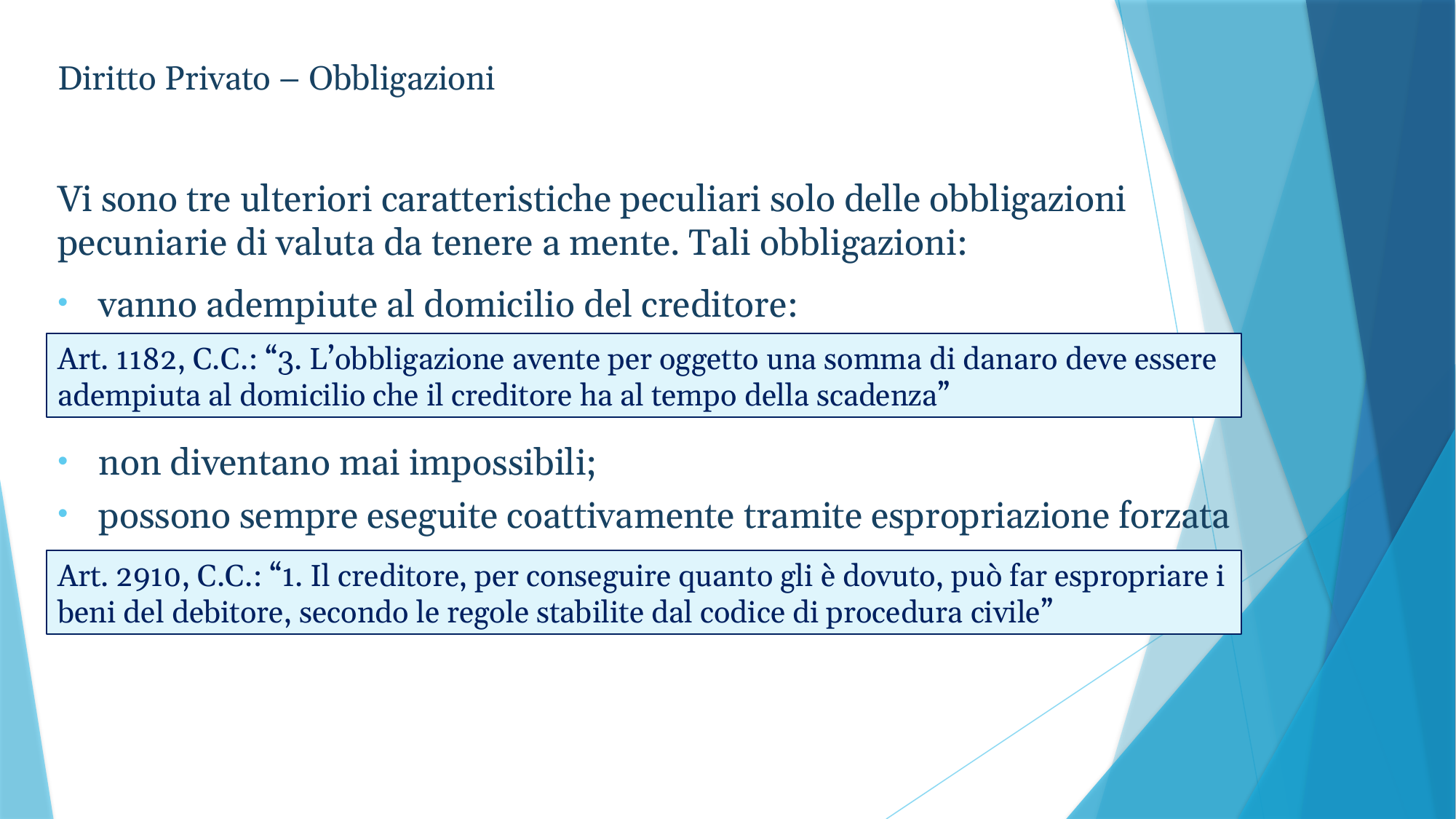

Diritto Privato – Obbligazioni
Vi sono tre ulteriori caratteristiche peculiari solo delle obbligazioni pecuniarie di valuta da tenere a mente. Tali obbligazioni:
vanno adempiute al domicilio del creditore:

non diventano mai impossibili;
possono sempre eseguite coattivamente tramite espropriazione forzata
Art. 1182, C.C.: “3. L’obbligazione avente per oggetto una somma di danaro deve essere adempiuta al domicilio che il creditore ha al tempo della scadenza”
Art. 2910, C.C.: “1. Il creditore, per conseguire quanto gli è dovuto, può far espropriare i beni del debitore, secondo le regole stabilite dal codice di procedura civile”